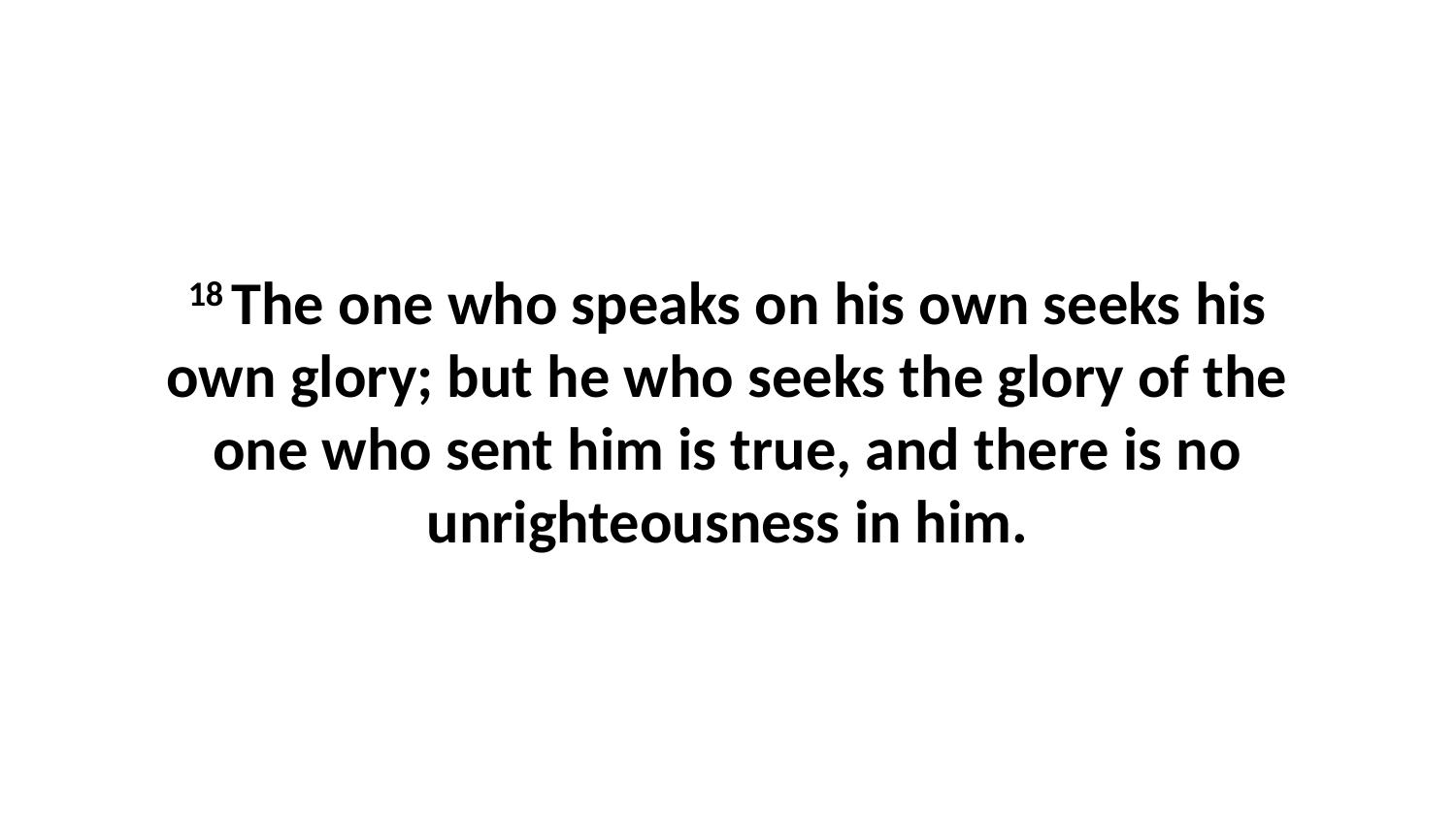

18 The one who speaks on his own seeks his own glory; but he who seeks the glory of the one who sent him is true, and there is no unrighteousness in him.